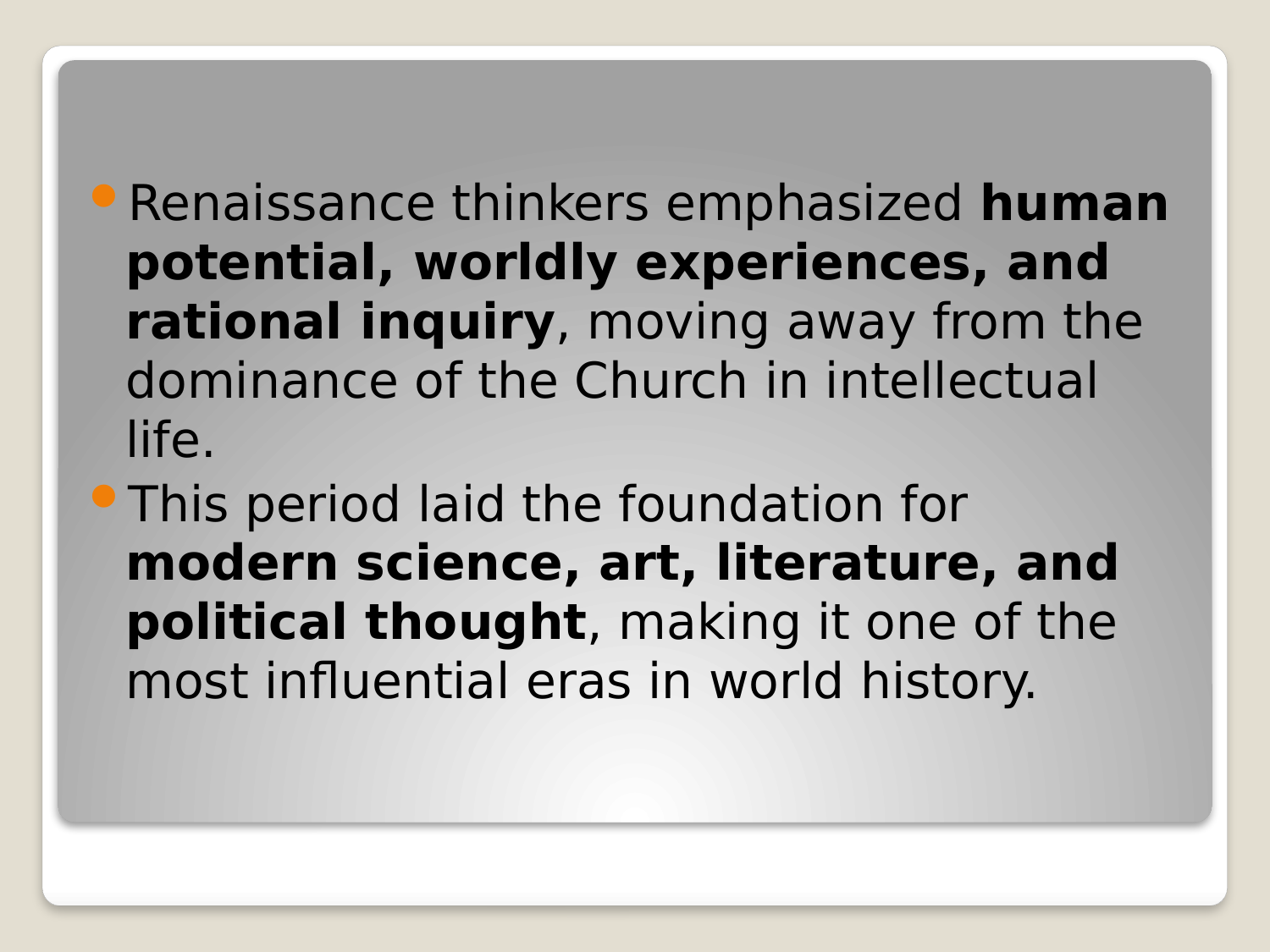

#
Renaissance thinkers emphasized human potential, worldly experiences, and rational inquiry, moving away from the dominance of the Church in intellectual life.
This period laid the foundation for modern science, art, literature, and political thought, making it one of the most influential eras in world history.